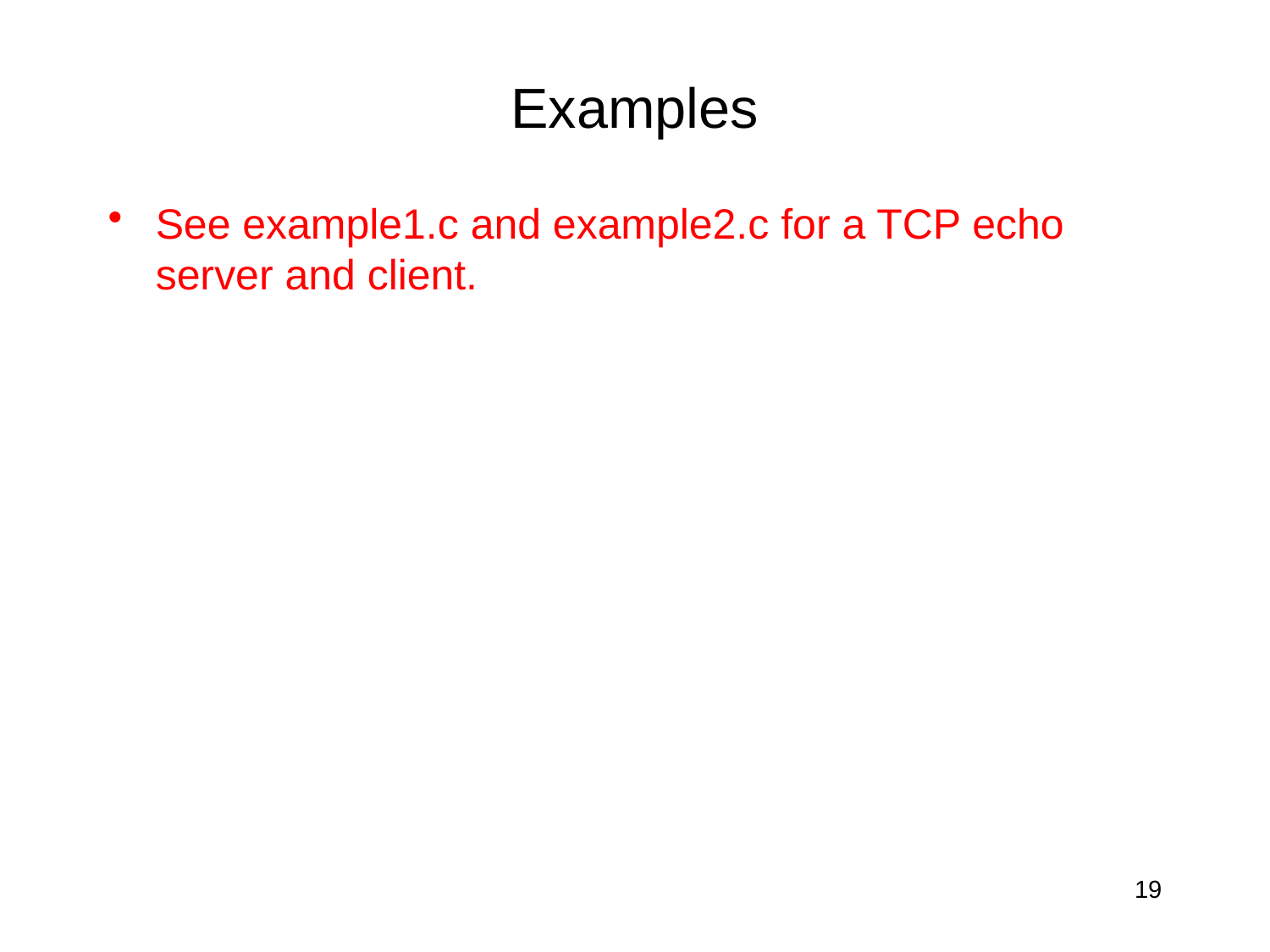

# Examples
See example1.c and example2.c for a TCP echo server and client.
19